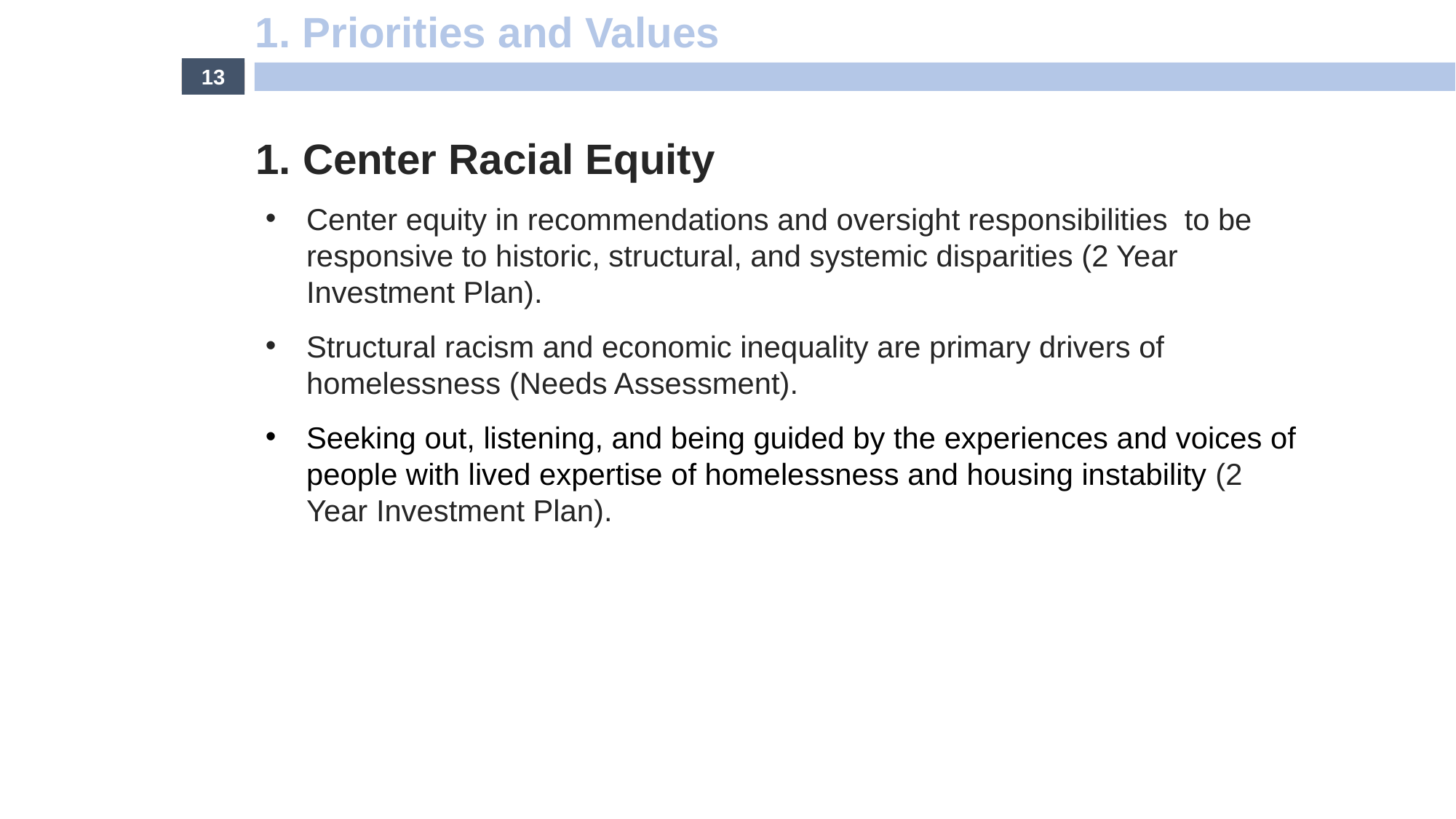

1. Priorities and Values
13

1. Center Racial Equity
Center equity in recommendations and oversight responsibilities  to be responsive to historic, structural, and systemic disparities (2 Year Investment Plan).

Structural racism and economic inequality are primary drivers of homelessness (Needs Assessment).

Seeking out, listening, and being guided by the experiences and voices of people with lived expertise of homelessness and housing instability (2 Year Investment Plan).